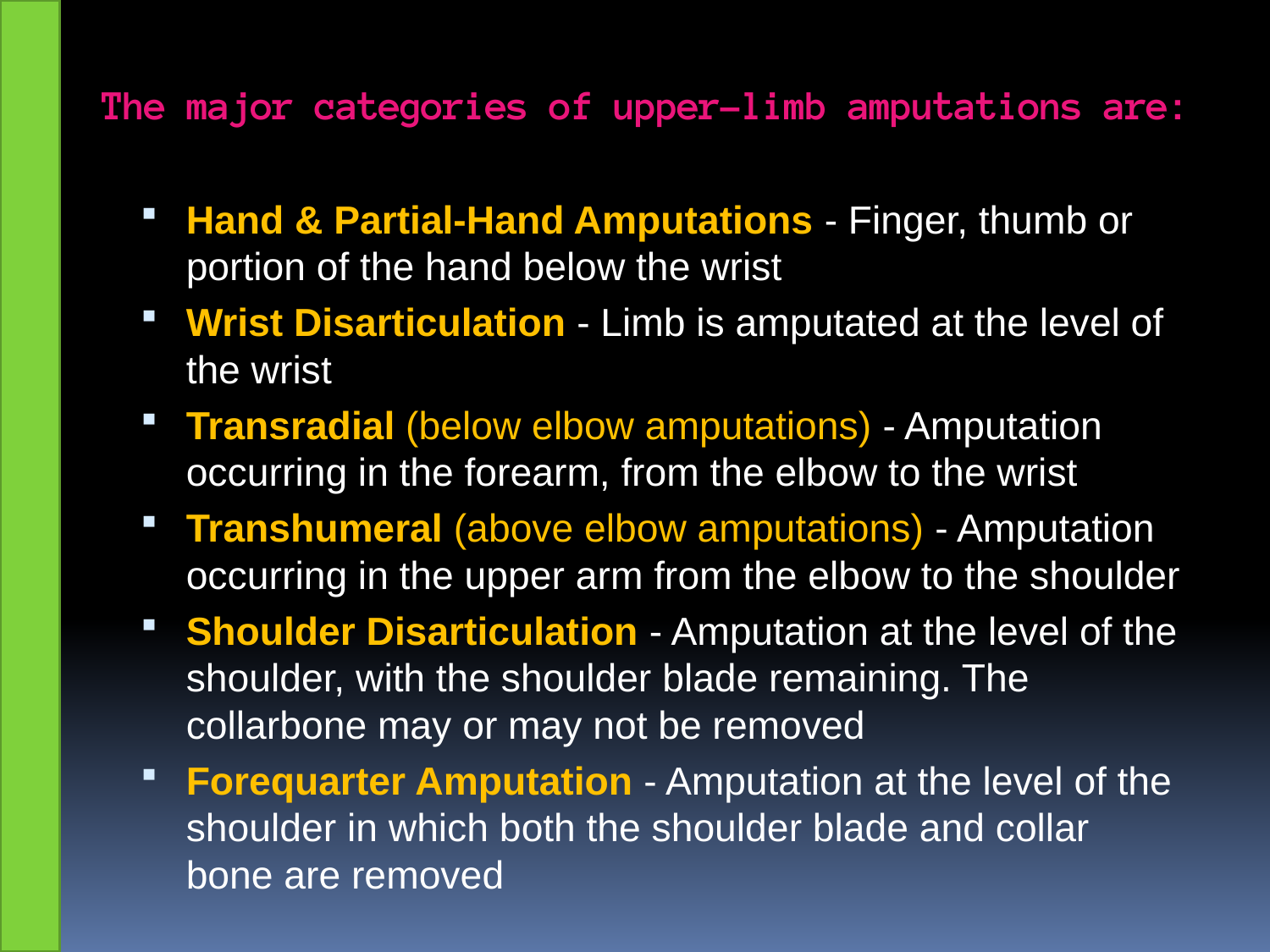

# The major categories of upper-limb amputations are:
Hand & Partial-Hand Amputations - Finger, thumb or portion of the hand below the wrist
Wrist Disarticulation - Limb is amputated at the level of the wrist
Transradial (below elbow amputations) - Amputation occurring in the forearm, from the elbow to the wrist
Transhumeral (above elbow amputations) - Amputation occurring in the upper arm from the elbow to the shoulder
Shoulder Disarticulation - Amputation at the level of the shoulder, with the shoulder blade remaining. The collarbone may or may not be removed
Forequarter Amputation - Amputation at the level of the shoulder in which both the shoulder blade and collar bone are removed